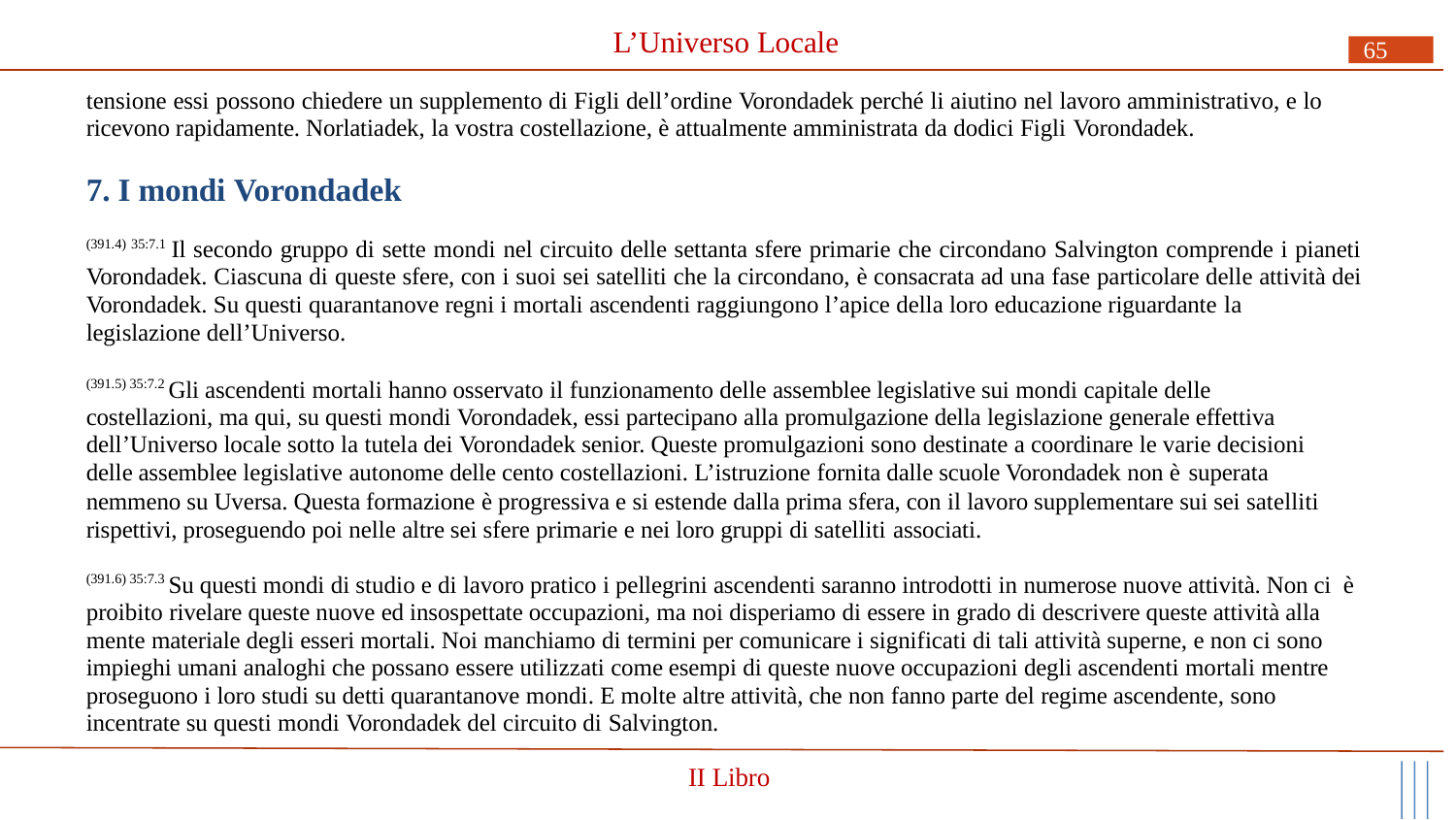

# L’Universo Locale
65

tensione essi possono chiedere un supplemento di Figli dell’ordine Vorondadek perché li aiutino nel lavoro amministrativo, e lo  ricevono rapidamente. Norlatiadek, la vostra costellazione, è attualmente amministrata da dodici Figli Vorondadek.

7. I mondi Vorondadek
(391.4) 35:7.1 Il secondo gruppo di sette mondi nel circuito delle settanta sfere primarie che circondano Salvington comprende i pianeti  Vorondadek. Ciascuna di queste sfere, con i suoi sei satelliti che la circondano, è consacrata ad una fase particolare delle attività dei  Vorondadek. Su questi quarantanove regni i mortali ascendenti raggiungono l’apice della loro educazione riguardante la
legislazione dell’Universo.

(391.5) 35:7.2 Gli ascendenti mortali hanno osservato il funzionamento delle assemblee legislative sui mondi capitale delle  costellazioni, ma qui, su questi mondi Vorondadek, essi partecipano alla promulgazione della legislazione generale effettiva  dell’Universo locale sotto la tutela dei Vorondadek senior. Queste promulgazioni sono destinate a coordinare le varie decisioni  delle assemblee legislative autonome delle cento costellazioni. L’istruzione fornita dalle scuole Vorondadek non è superata
nemmeno su Uversa. Questa formazione è progressiva e si estende dalla prima sfera, con il lavoro supplementare sui sei satelliti  rispettivi, proseguendo poi nelle altre sei sfere primarie e nei loro gruppi di satelliti associati.

(391.6) 35:7.3 Su questi mondi di studio e di lavoro pratico i pellegrini ascendenti saranno introdotti in numerose nuove attività. Non ci  è proibito rivelare queste nuove ed insospettate occupazioni, ma noi disperiamo di essere in grado di descrivere queste attività alla  mente materiale degli esseri mortali. Noi manchiamo di termini per comunicare i significati di tali attività superne, e non ci sono  impieghi umani analoghi che possano essere utilizzati come esempi di queste nuove occupazioni degli ascendenti mortali mentre  proseguono i loro studi su detti quarantanove mondi. E molte altre attività, che non fanno parte del regime ascendente, sono  incentrate su questi mondi Vorondadek del circuito di Salvington.

II Libro